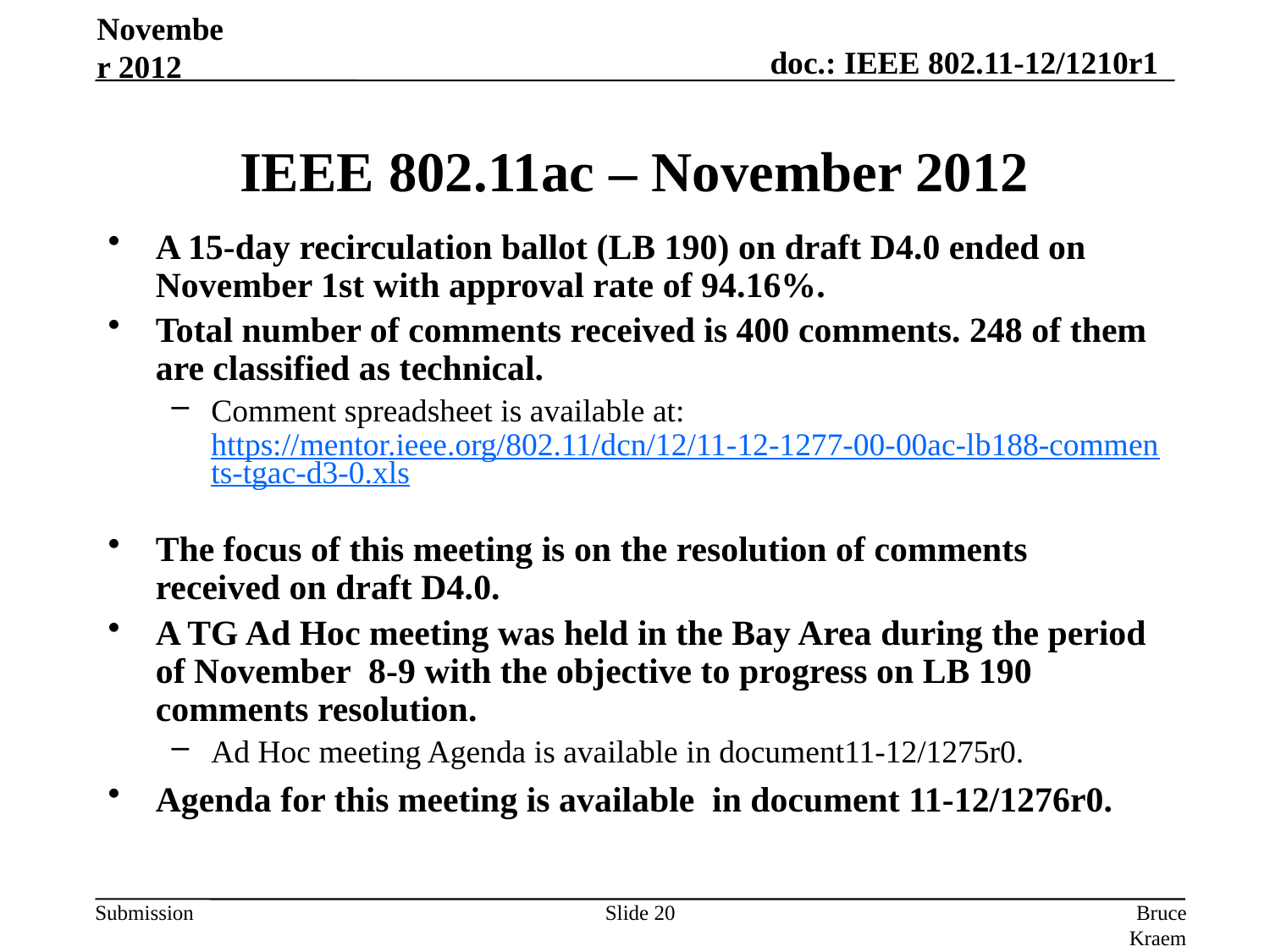

IEEE 802.11ac – November 2012
November 2012
A 15-day recirculation ballot (LB 190) on draft D4.0 ended on November 1st with approval rate of 94.16%.
Total number of comments received is 400 comments. 248 of them are classified as technical.
Comment spreadsheet is available at: https://mentor.ieee.org/802.11/dcn/12/11-12-1277-00-00ac-lb188-comments-tgac-d3-0.xls
The focus of this meeting is on the resolution of comments received on draft D4.0.
A TG Ad Hoc meeting was held in the Bay Area during the period of November  8-9 with the objective to progress on LB 190 comments resolution.
Ad Hoc meeting Agenda is available in document11-12/1275r0.
Agenda for this meeting is available  in document 11-12/1276r0.
Slide 20
Bruce Kraemer (Marvell)